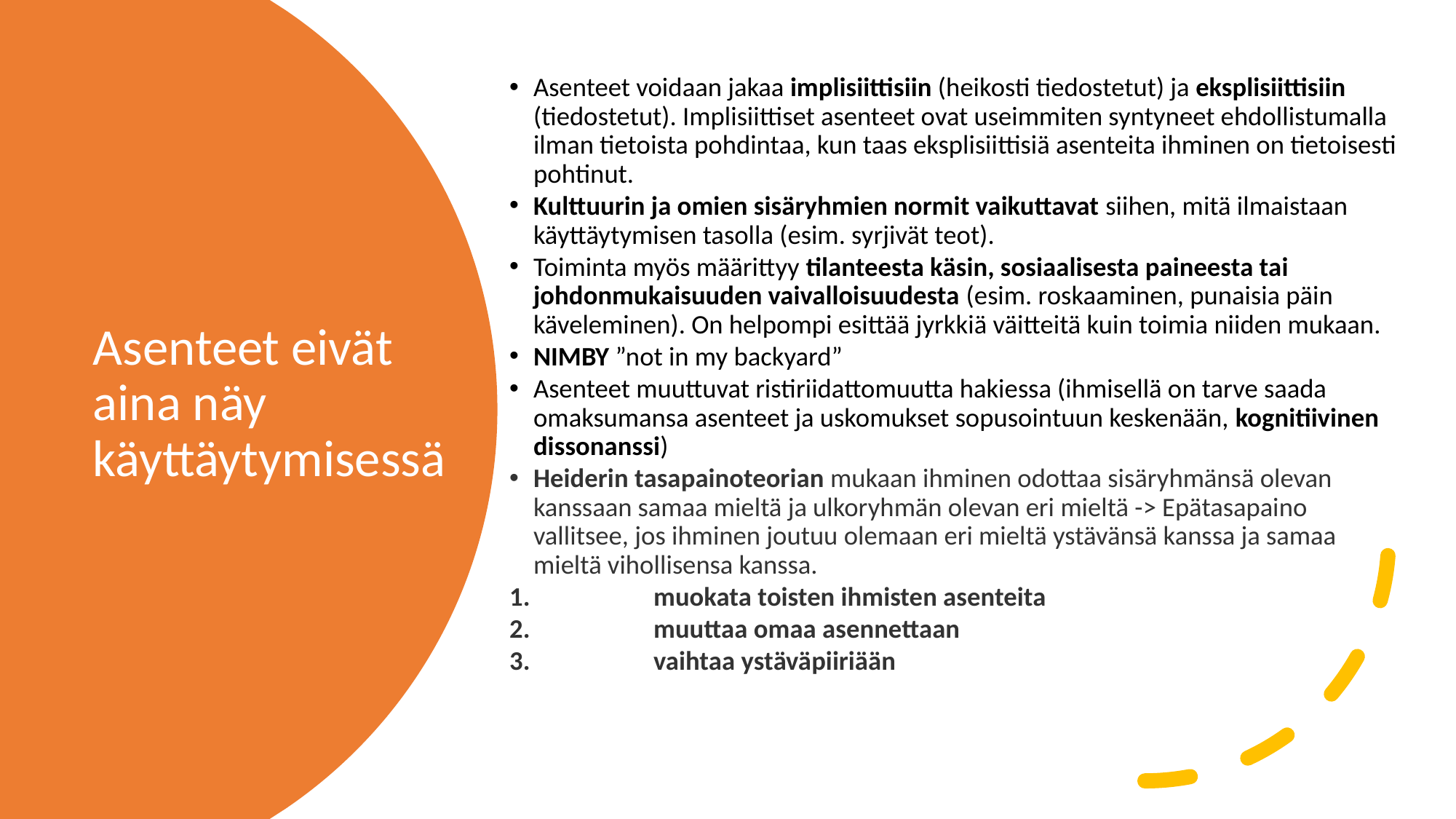

Asenteet voidaan jakaa implisiittisiin (heikosti tiedostetut) ja eksplisiittisiin (tiedostetut). Implisiittiset asenteet ovat useimmiten syntyneet ehdollistumalla ilman tietoista pohdintaa, kun taas eksplisiittisiä asenteita ihminen on tietoisesti pohtinut.
Kulttuurin ja omien sisäryhmien normit vaikuttavat siihen, mitä ilmaistaan käyttäytymisen tasolla (esim. syrjivät teot).
Toiminta myös määrittyy tilanteesta käsin, sosiaalisesta paineesta tai johdonmukaisuuden vaivalloisuudesta (esim. roskaaminen, punaisia päin käveleminen). On helpompi esittää jyrkkiä väitteitä kuin toimia niiden mukaan.
NIMBY ”not in my backyard”
Asenteet muuttuvat ristiriidattomuutta hakiessa (ihmisellä on tarve saada omaksumansa asenteet ja uskomukset sopusointuun keskenään, kognitiivinen dissonanssi)
Heiderin tasapainoteorian mukaan ihminen odottaa sisäryhmänsä olevan kanssaan samaa mieltä ja ulkoryhmän olevan eri mieltä -> Epätasapaino vallitsee, jos ihminen joutuu olemaan eri mieltä ystävänsä kanssa ja samaa mieltä vihollisensa kanssa.
muokata toisten ihmisten asenteita
muuttaa omaa asennettaan
vaihtaa ystäväpiiriään
# Asenteet eivät aina näy käyttäytymisessä